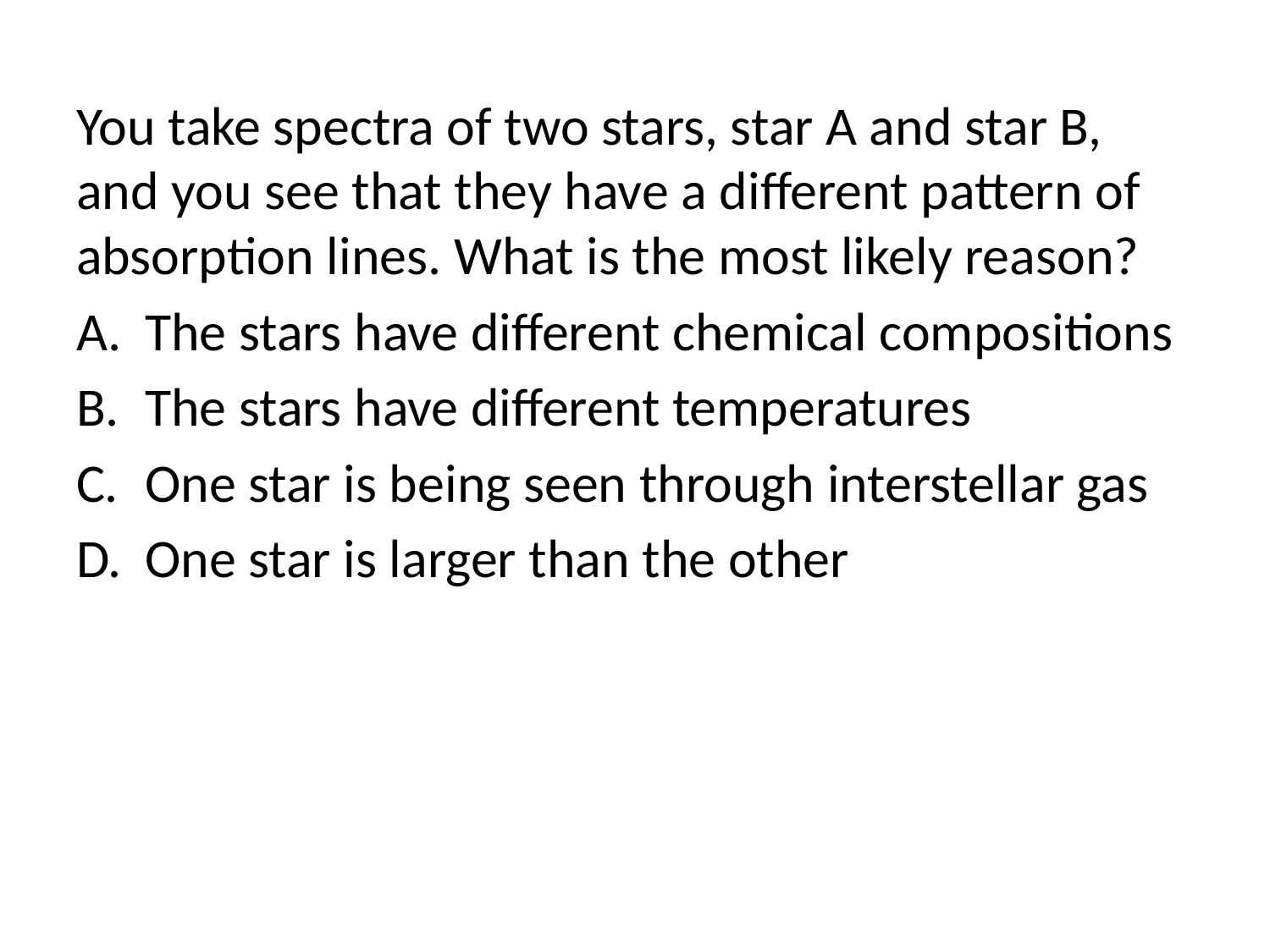

You take spectra of two stars, star A and star B, and you see that they have a different pattern of absorption lines. What is the most likely reason?
The stars have different chemical compositions
The stars have different temperatures
One star is being seen through interstellar gas
One star is larger than the other